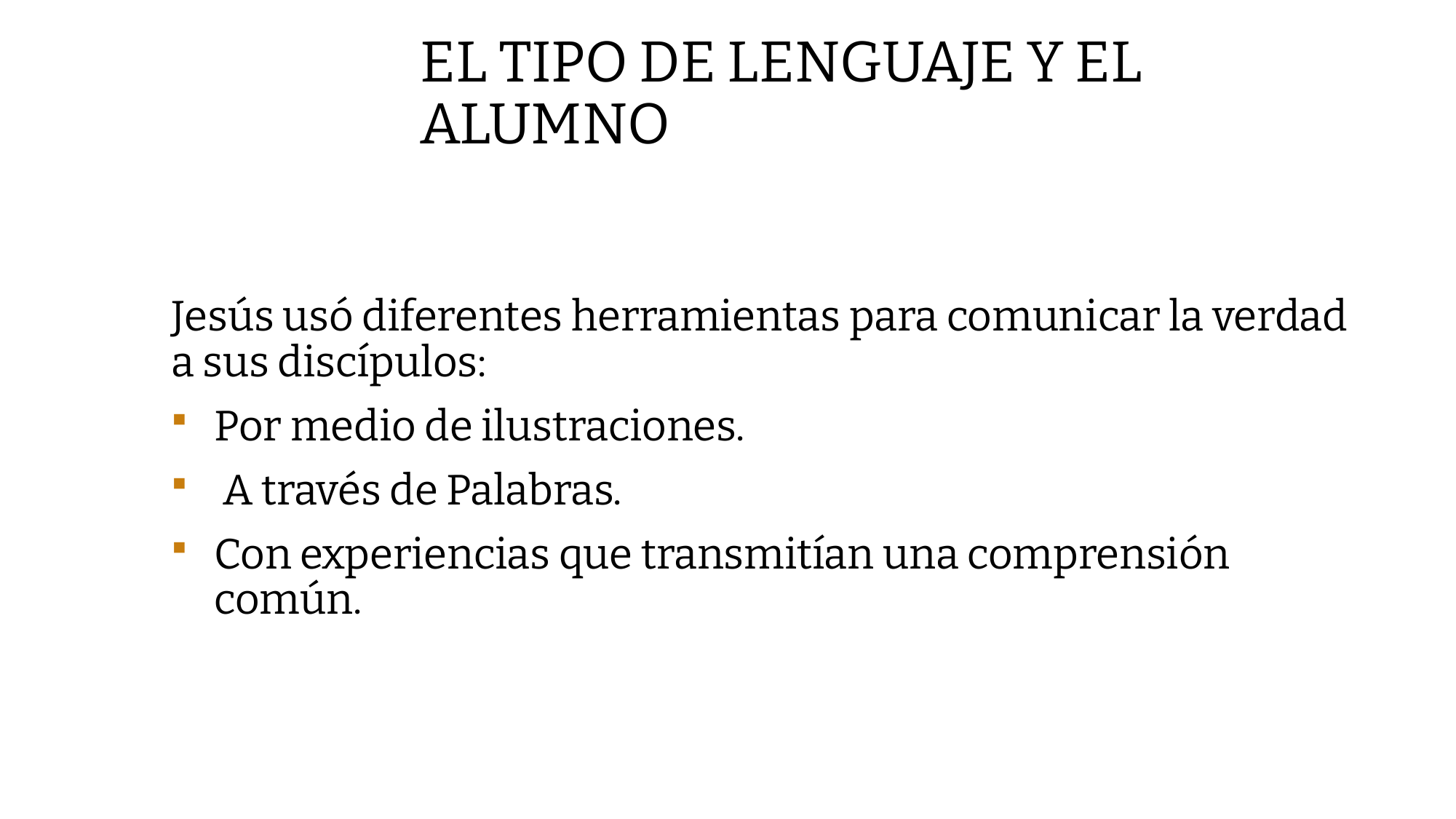

# El tipo de lenguaje y el alumno
Jesús usó diferentes herramientas para comunicar la verdad a sus discípulos:
Por medio de ilustraciones.
 A través de Palabras.
Con experiencias que transmitían una comprensión común.